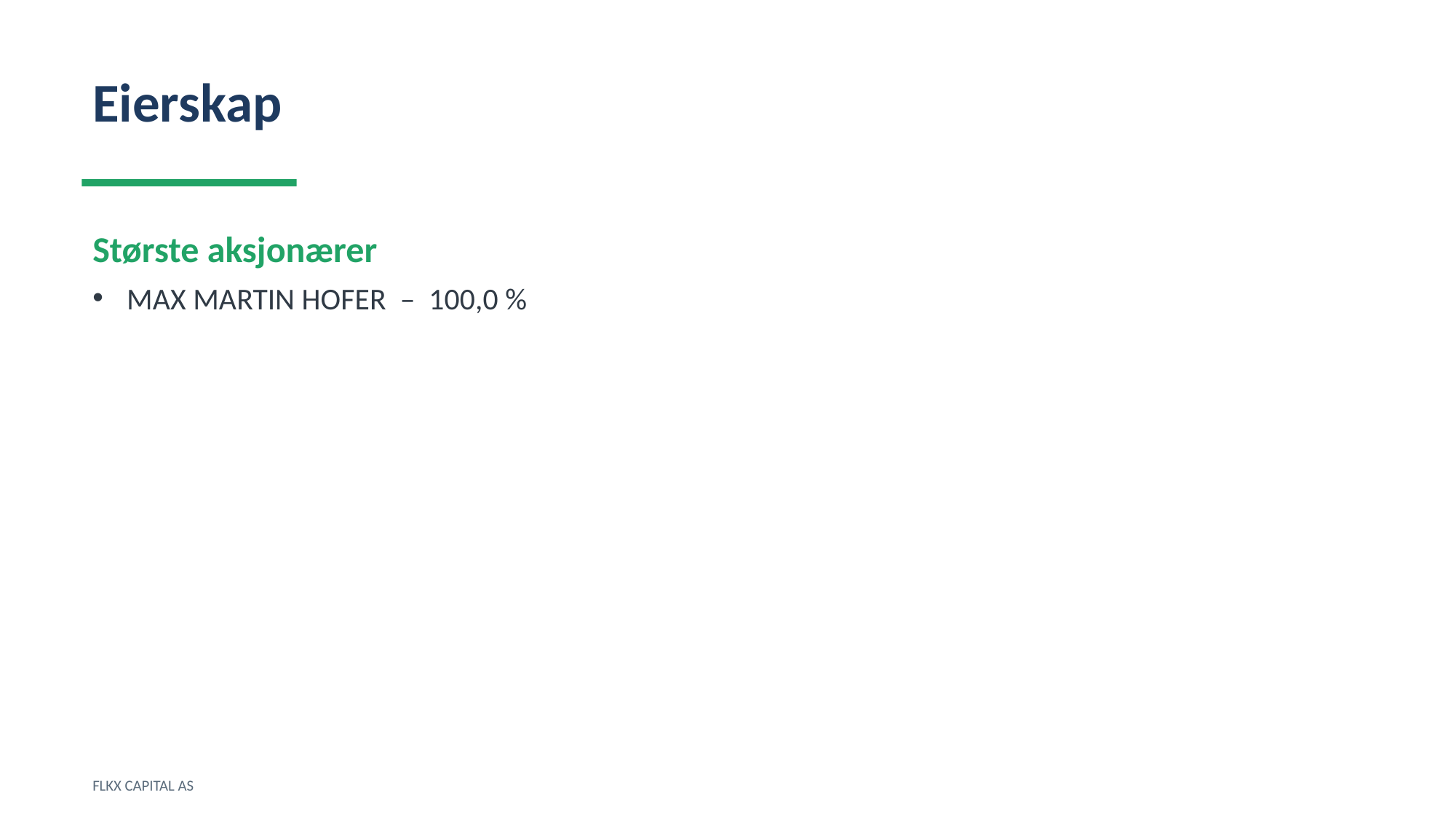

Eierskap

Største aksjonærer
MAX MARTIN HOFER  –  100,0 %
FLKX CAPITAL AS